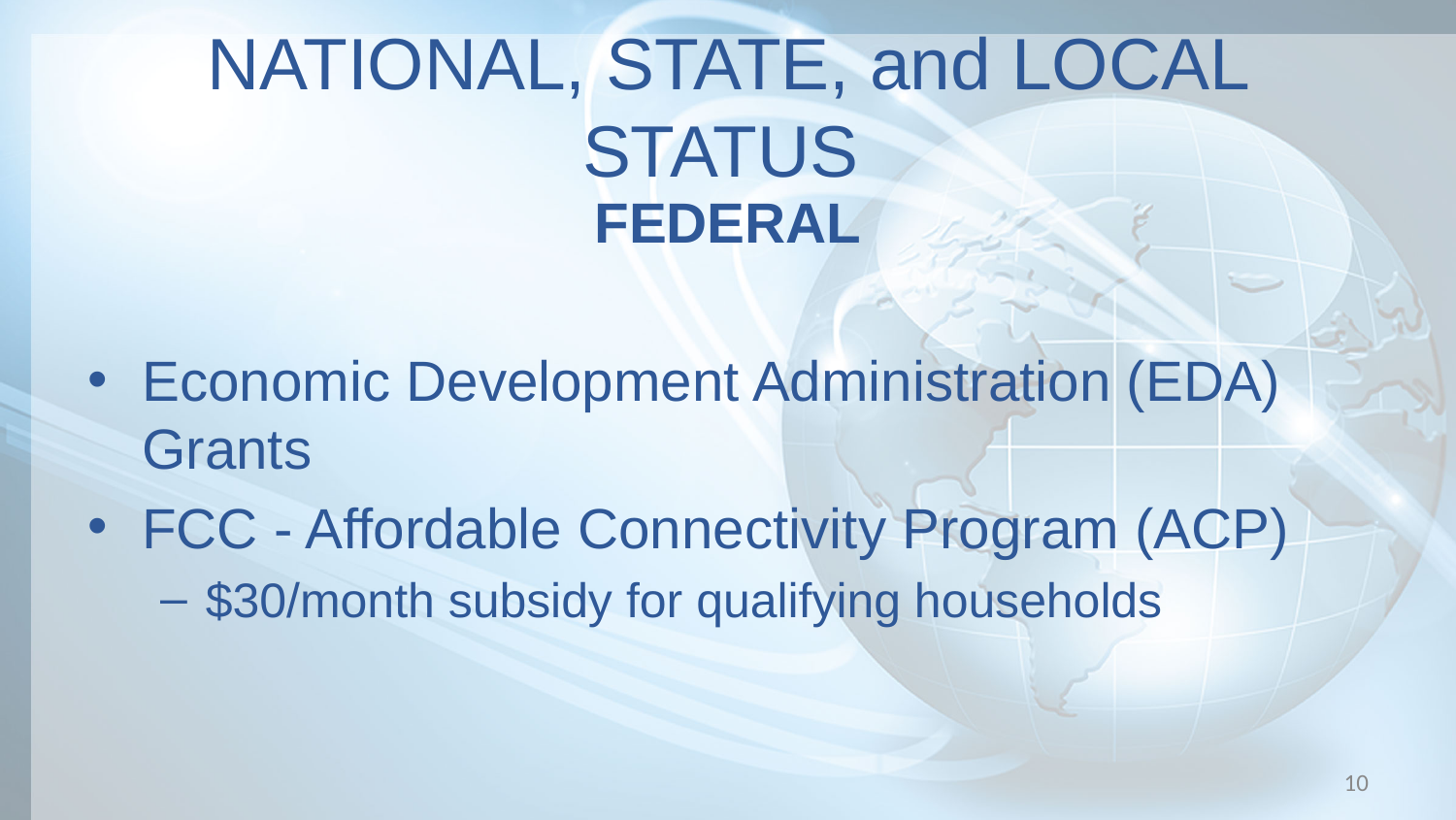

# NATIONAL, STATE, and LOCAL STATUS
FEDERAL

Economic Development Administration (EDA) Grants
FCC - Affordable Connectivity Program (ACP)
$30/month subsidy for qualifying households
10